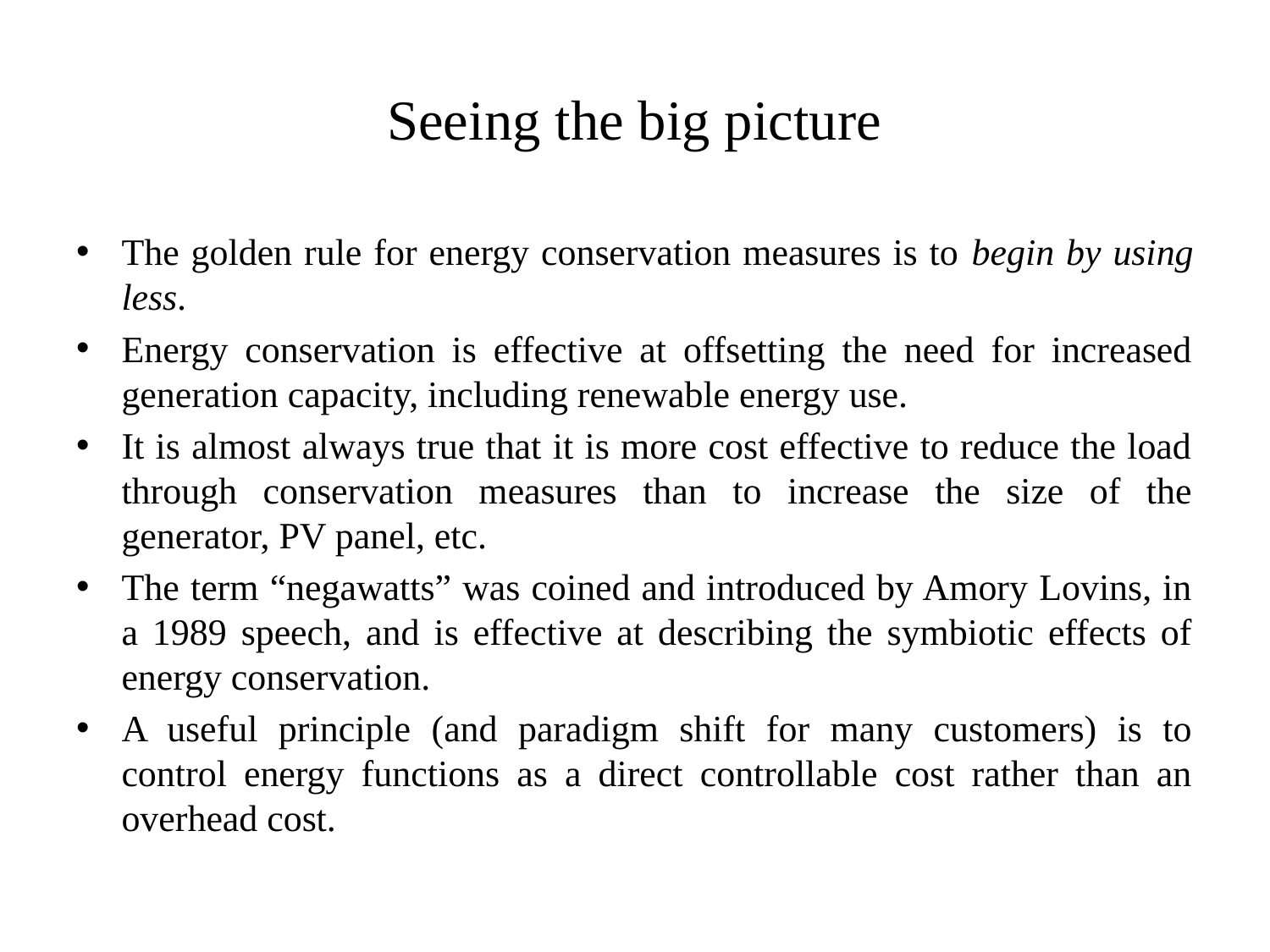

# Seeing the big picture
The golden rule for energy conservation measures is to begin by using less.
Energy conservation is effective at offsetting the need for increased generation capacity, including renewable energy use.
It is almost always true that it is more cost effective to reduce the load through conservation measures than to increase the size of the generator, PV panel, etc.
The term “negawatts” was coined and introduced by Amory Lovins, in a 1989 speech, and is effective at describing the symbiotic effects of energy conservation.
A useful principle (and paradigm shift for many customers) is to control energy functions as a direct controllable cost rather than an overhead cost.